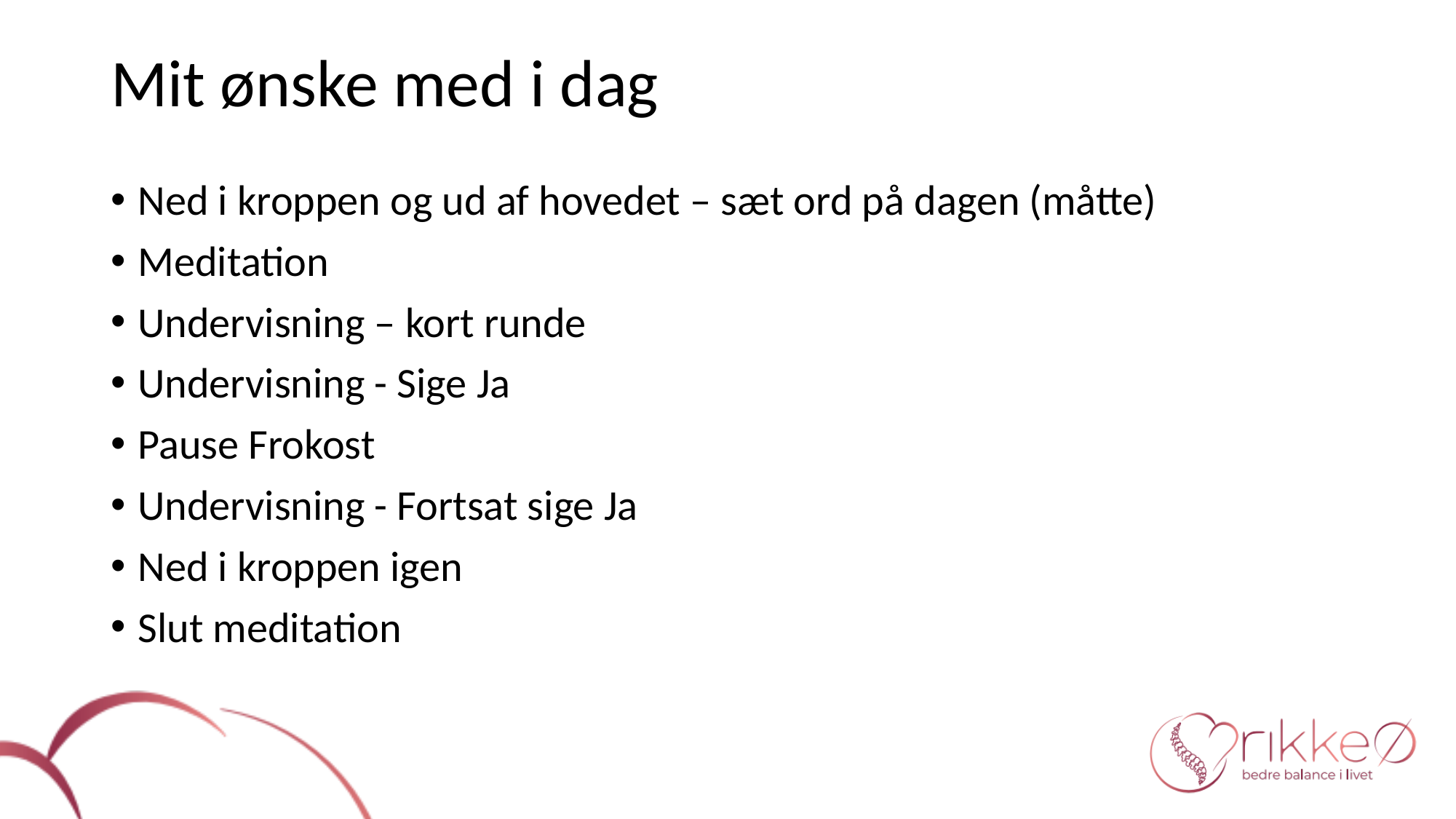

# Mit ønske med i dag
Ned i kroppen og ud af hovedet – sæt ord på dagen (måtte)
Meditation
Undervisning – kort runde
Undervisning - Sige Ja
Pause Frokost
Undervisning - Fortsat sige Ja
Ned i kroppen igen
Slut meditation